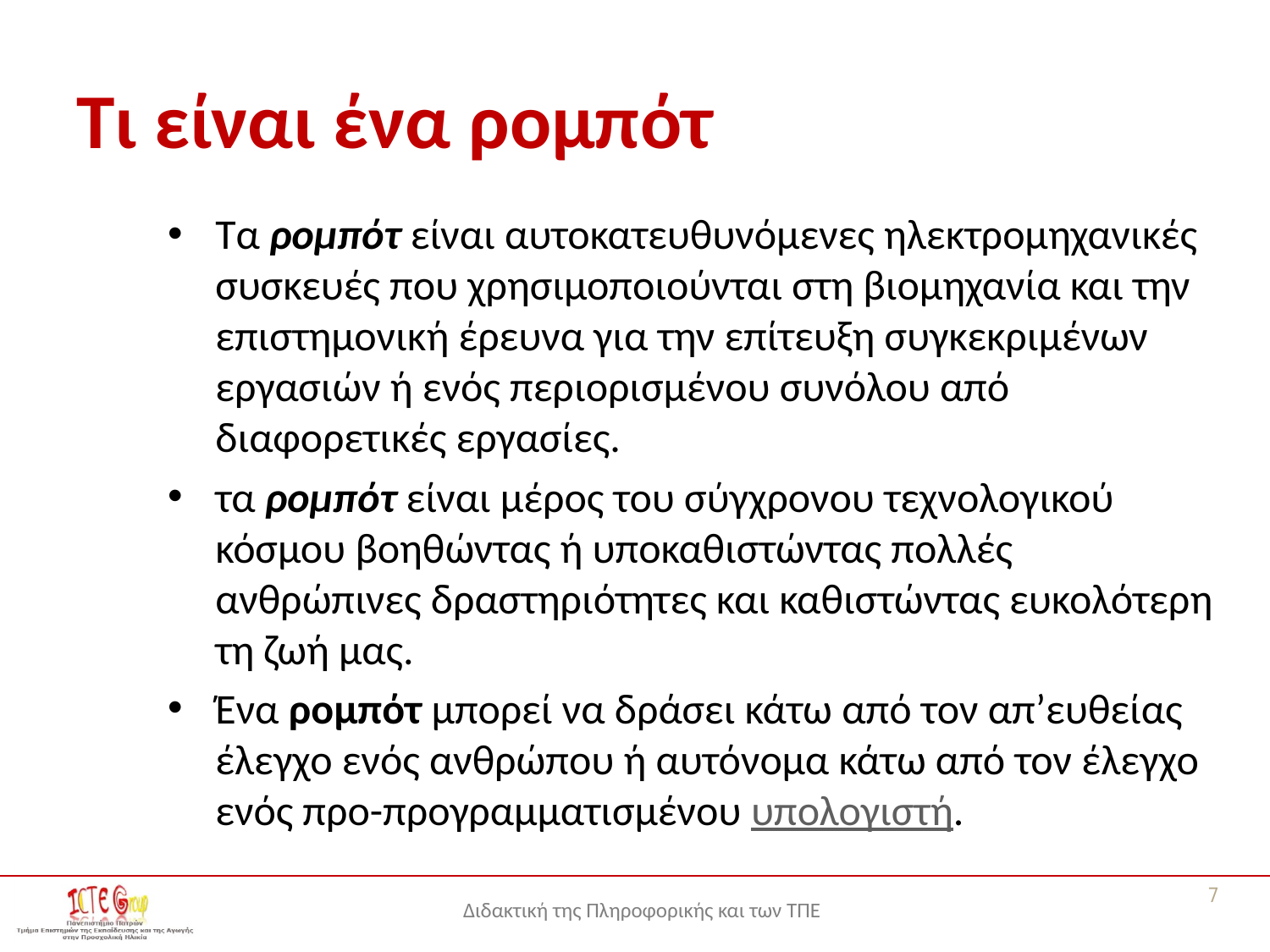

# Τι είναι ένα ρομπότ
Τα ρομπότ είναι αυτοκατευθυνόμενες ηλεκτρομηχανικές συσκευές που χρησιμοποιούνται στη βιομηχανία και την επιστημονική έρευνα για την επίτευξη συγκεκριμένων εργασιών ή ενός περιορισμένου συνόλου από διαφορετικές εργασίες.
τα ρομπότ είναι μέρος του σύγχρονου τεχνολογικού κόσμου βοηθώντας ή υποκαθιστώντας πολλές ανθρώπινες δραστηριότητες και καθιστώντας ευκολότερη τη ζωή μας.
Ένα ρομπότ μπορεί να δράσει κάτω από τον απ’ευθείας έλεγχο ενός ανθρώπου ή αυτόνομα κάτω από τον έλεγχο ενός προ-προγραμματισμένου υπολογιστή.
7